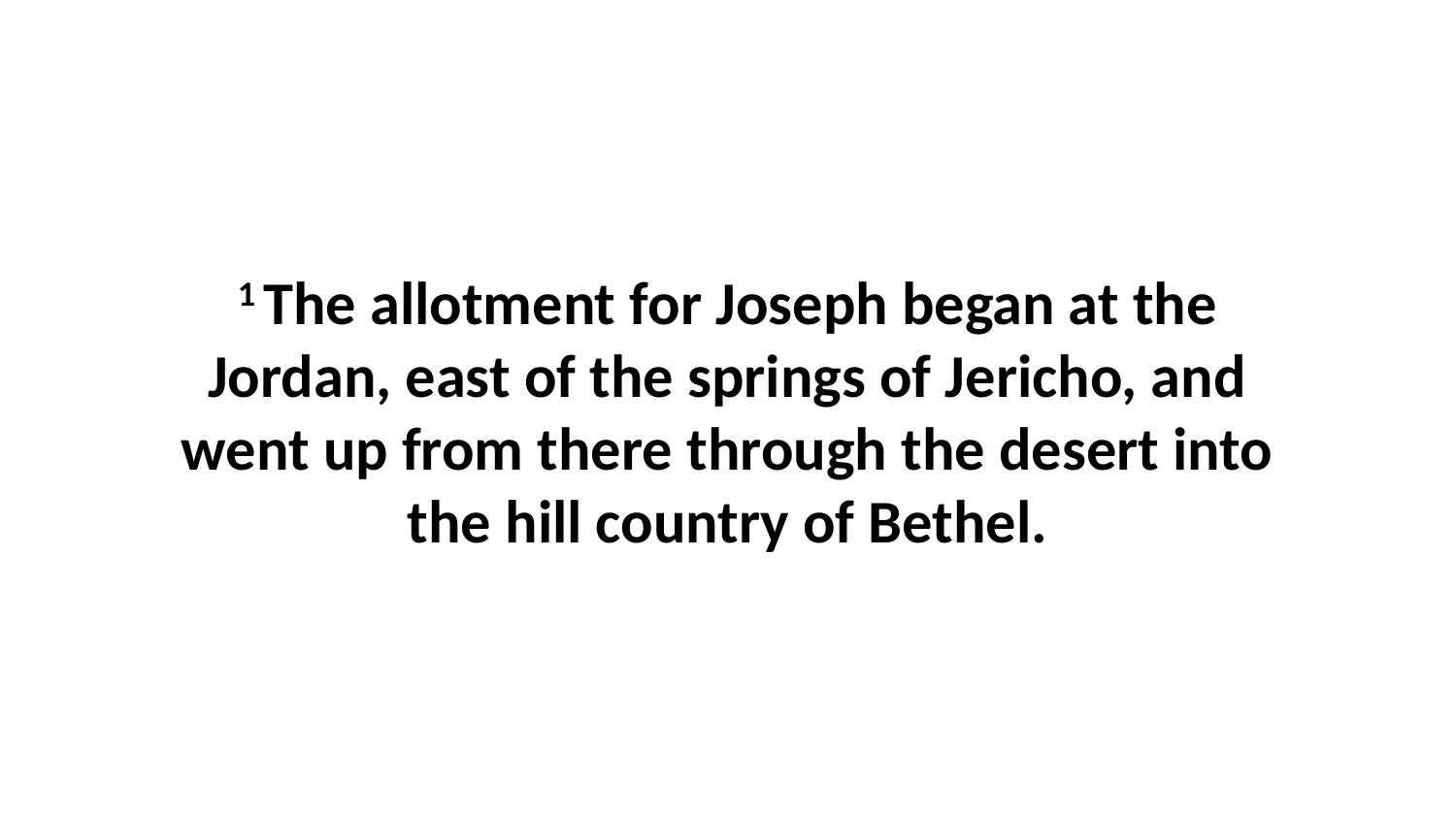

1 The allotment for Joseph began at the Jordan, east of the springs of Jericho, and went up from there through the desert into the hill country of Bethel.